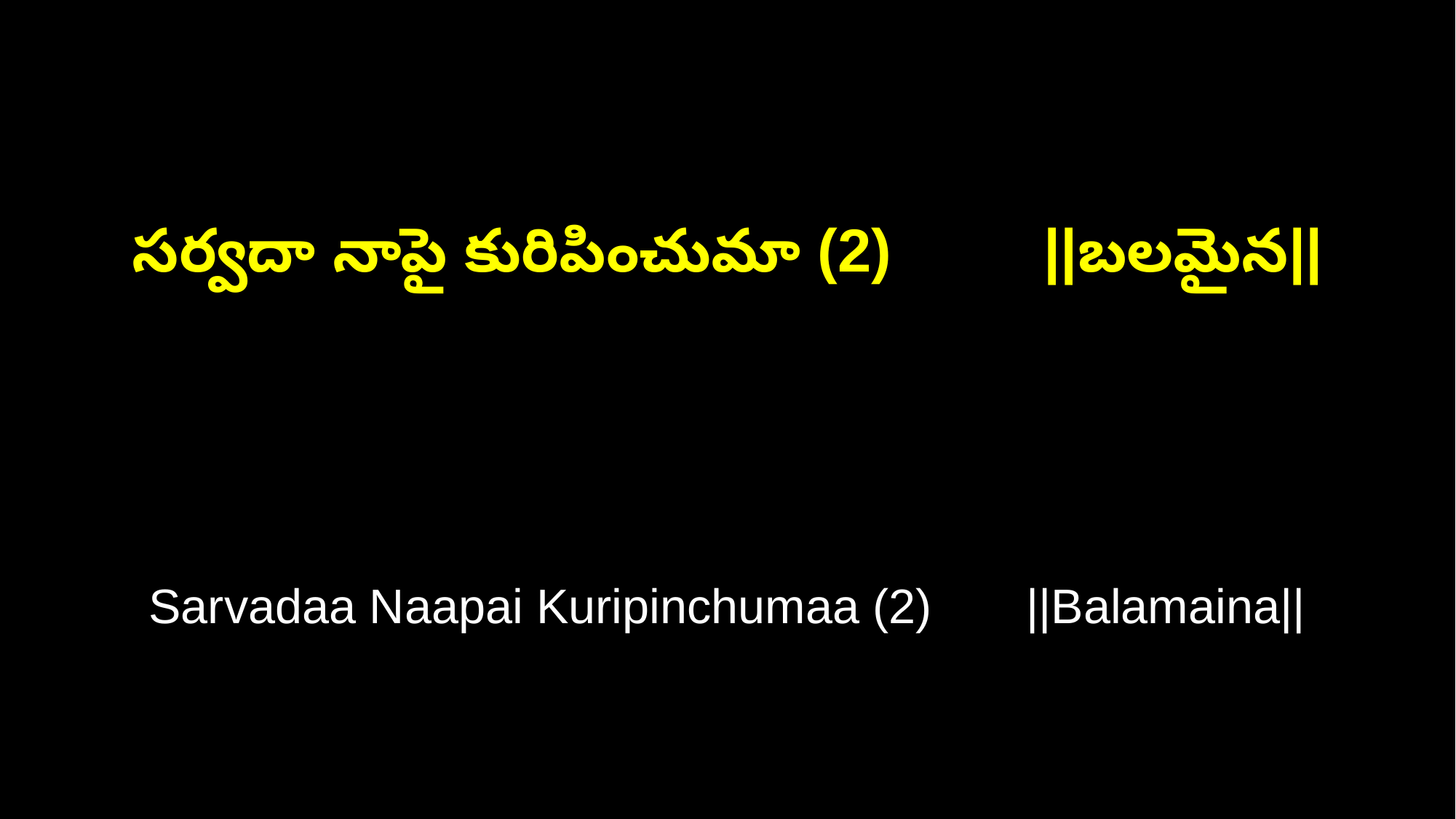

సర్వదా నాపై కురిపించుమా (2)         ||బలమైన||
Sarvadaa Naapai Kuripinchumaa (2)       ||Balamaina||